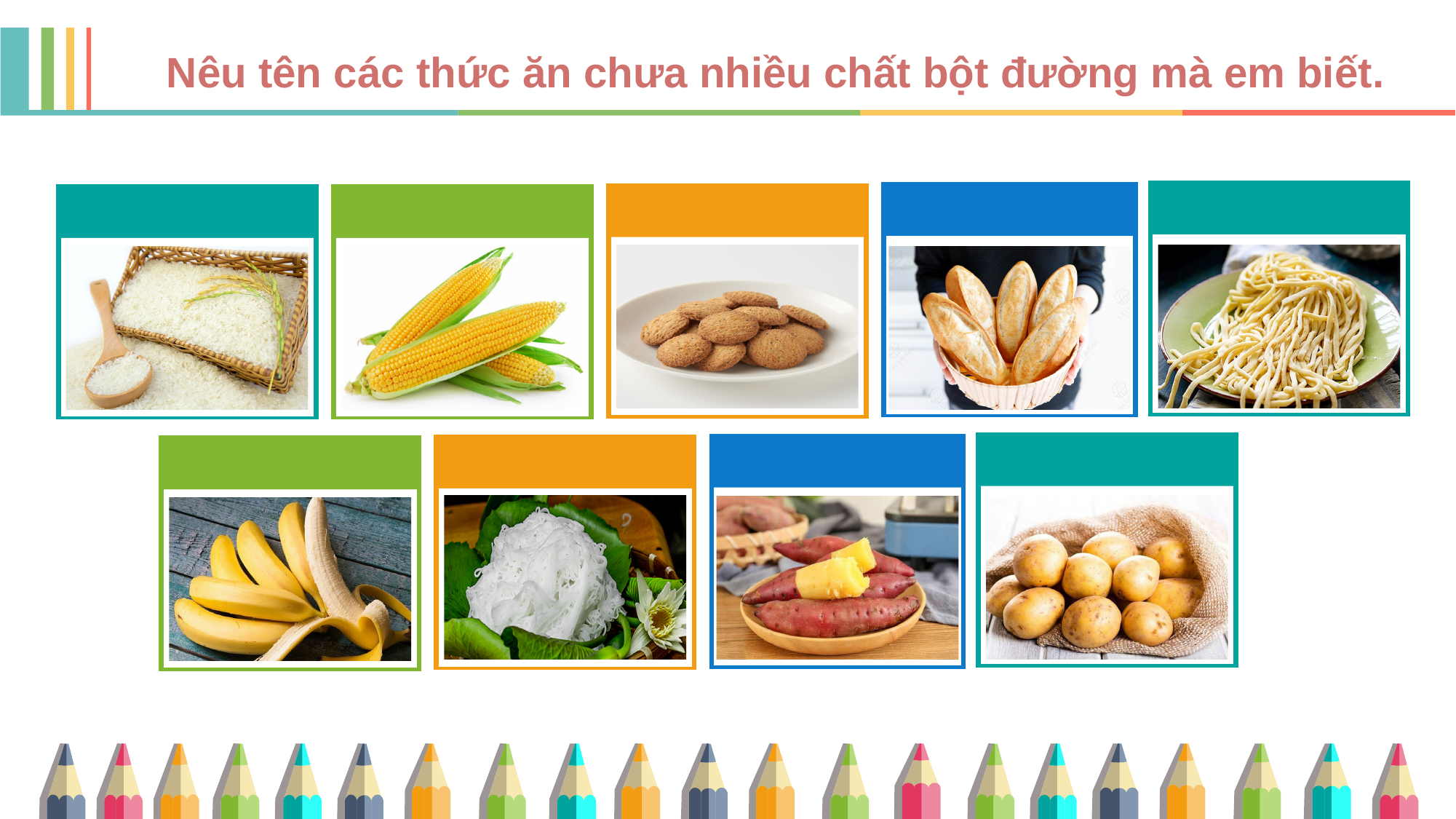

Nêu tên các thức ăn chưa nhiều chất bột đường mà em biết.

Mì sợi

Mì sợi

Bánh mì

Bánh mì

Bánh quy

Bánh quy

Gạo

Gạo

Bắp

Bắp

Khoai tây

Khoai tây

Khoai lang

Khoai lang

bún

Bún

Chuối

Chuối